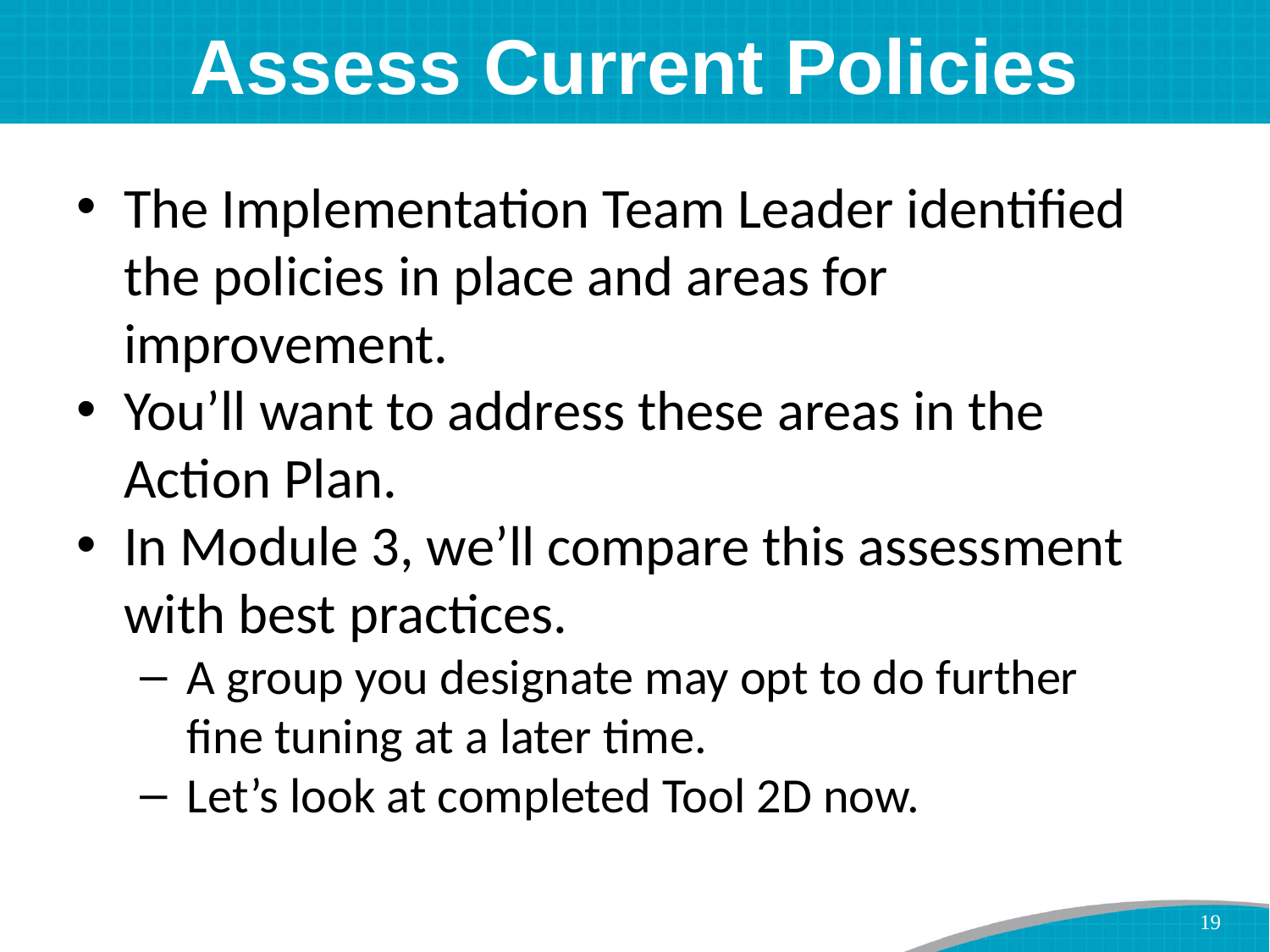

# Assess Current Policies
The Implementation Team Leader identified the policies in place and areas for improvement.
You’ll want to address these areas in the
Action Plan.
In Module 3, we’ll compare this assessment with best practices.
A group you designate may opt to do further
fine tuning at a later time.
Let’s look at completed Tool 2D now.
19